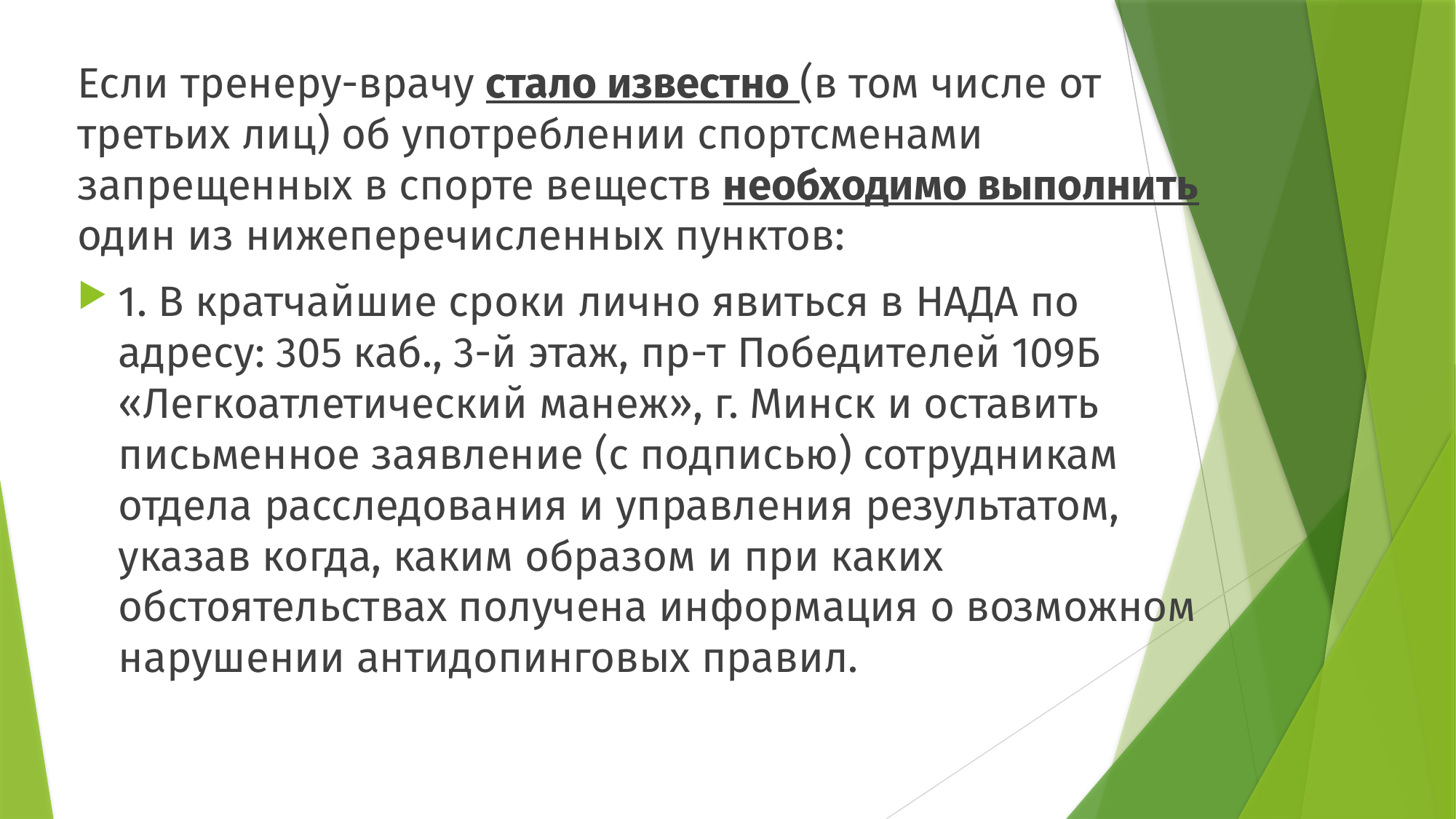

Если тренеру-врачу стало известно (в том числе от третьих лиц) об употреблении спортсменами запрещенных в спорте веществ необходимо выполнить один из нижеперечисленных пунктов:
1. В кратчайшие сроки лично явиться в НАДА по адресу: 305 каб., 3-й этаж, пр-т Победителей 109Б «Легкоатлетический манеж», г. Минск и оставить письменное заявление (с подписью) сотрудникам отдела расследования и управления результатом, указав когда, каким образом и при каких обстоятельствах получена информация о возможном нарушении антидопинговых правил.